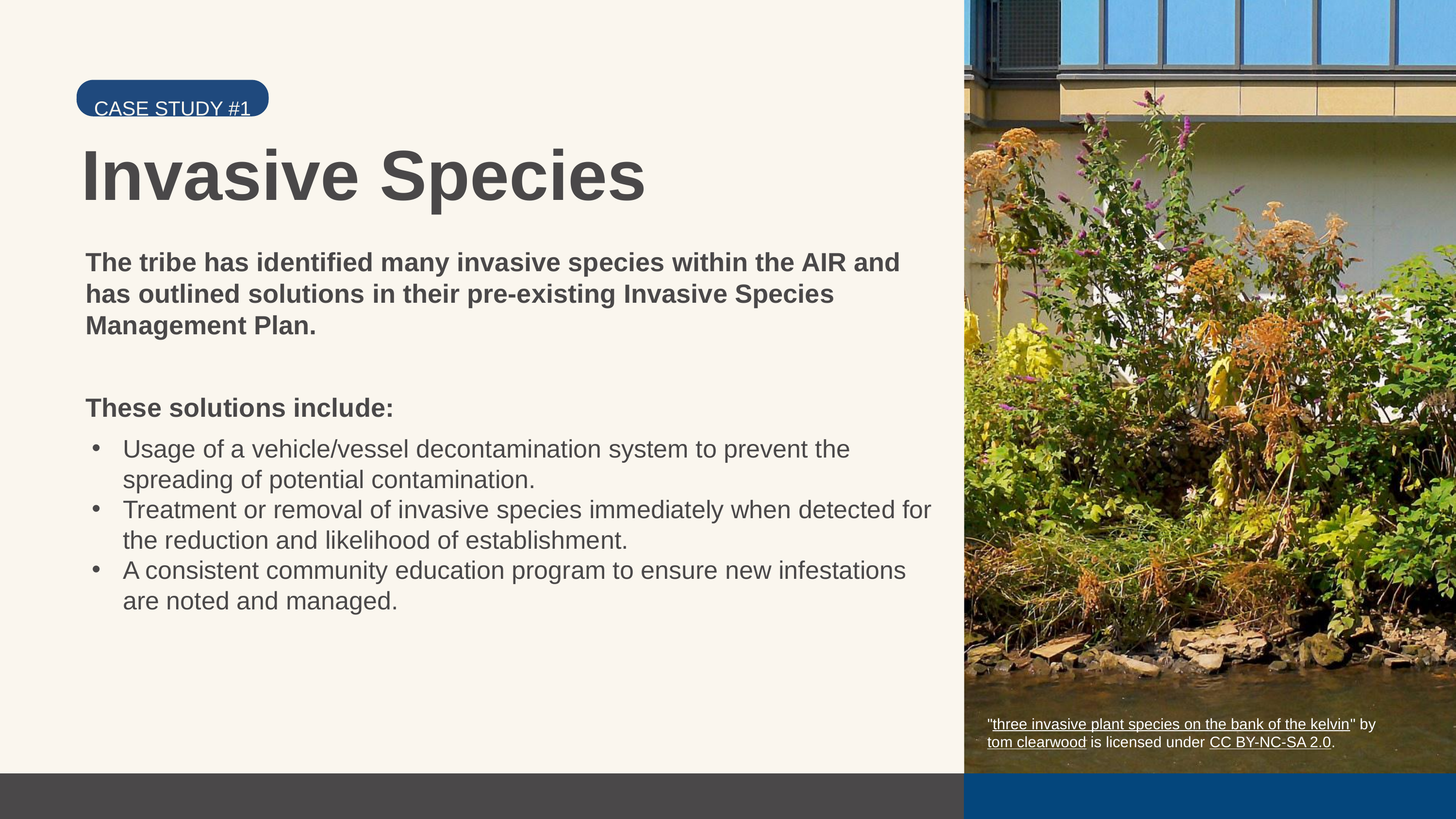

CASE STUDY #1
 CASE STUDY
Invasive Species
The tribe has identified many invasive species within the AIR and has outlined solutions in their pre-existing Invasive Species Management Plan.
These solutions include:
Usage of a vehicle/vessel decontamination system to prevent the spreading of potential contamination.
Treatment or removal of invasive species immediately when detected for the reduction and likelihood of establishment.
A consistent community education program to ensure new infestations are noted and managed.
"three invasive plant species on the bank of the kelvin" by tom clearwood is licensed under CC BY-NC-SA 2.0.